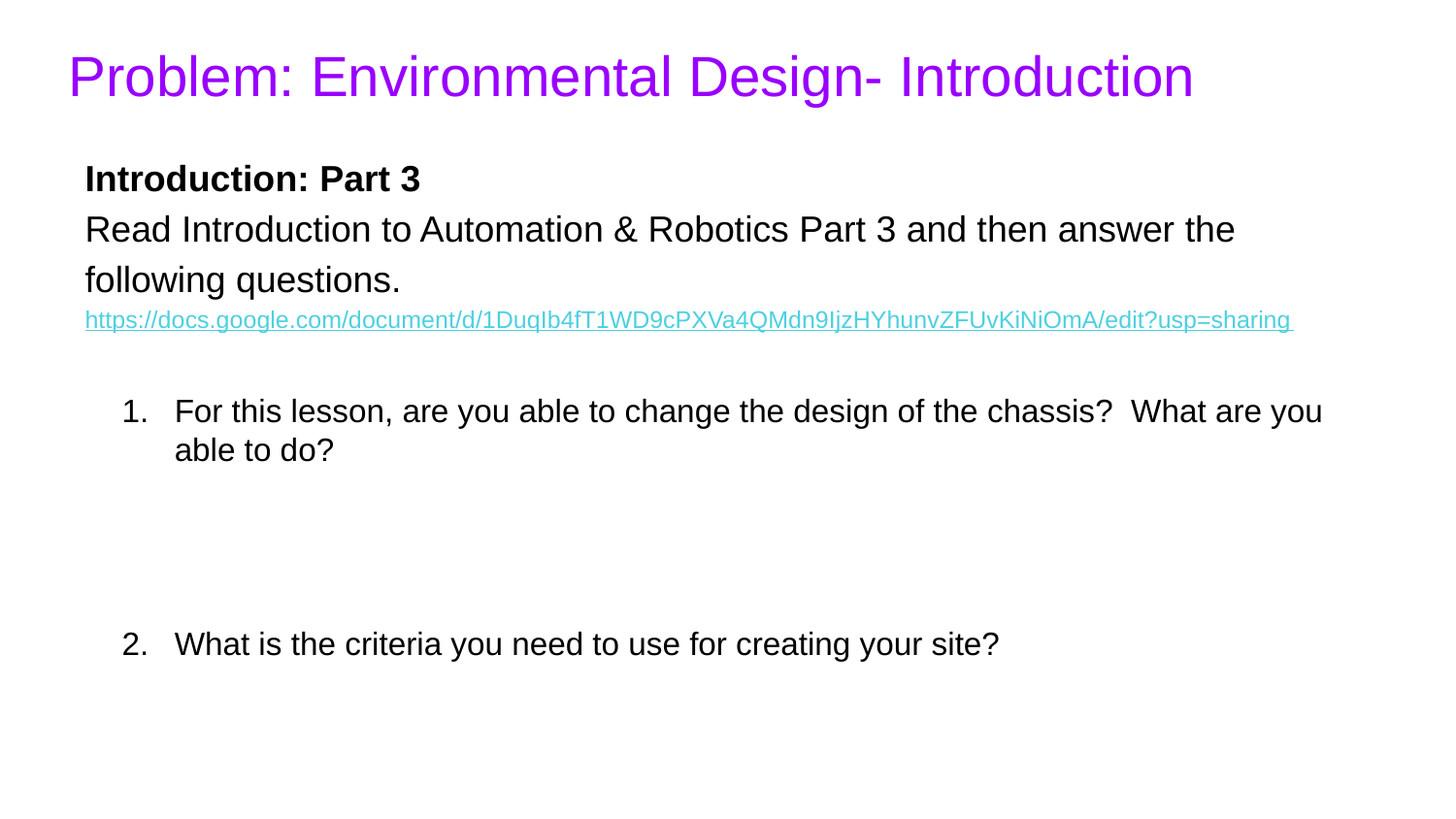

Problem: Environmental Design- Introduction
Introduction: Part 3
Read Introduction to Automation & Robotics Part 3 and then answer the following questions. https://docs.google.com/document/d/1DuqIb4fT1WD9cPXVa4QMdn9IjzHYhunvZFUvKiNiOmA/edit?usp=sharing
For this lesson, are you able to change the design of the chassis?  What are you able to do?

What is the criteria you need to use for creating your site?